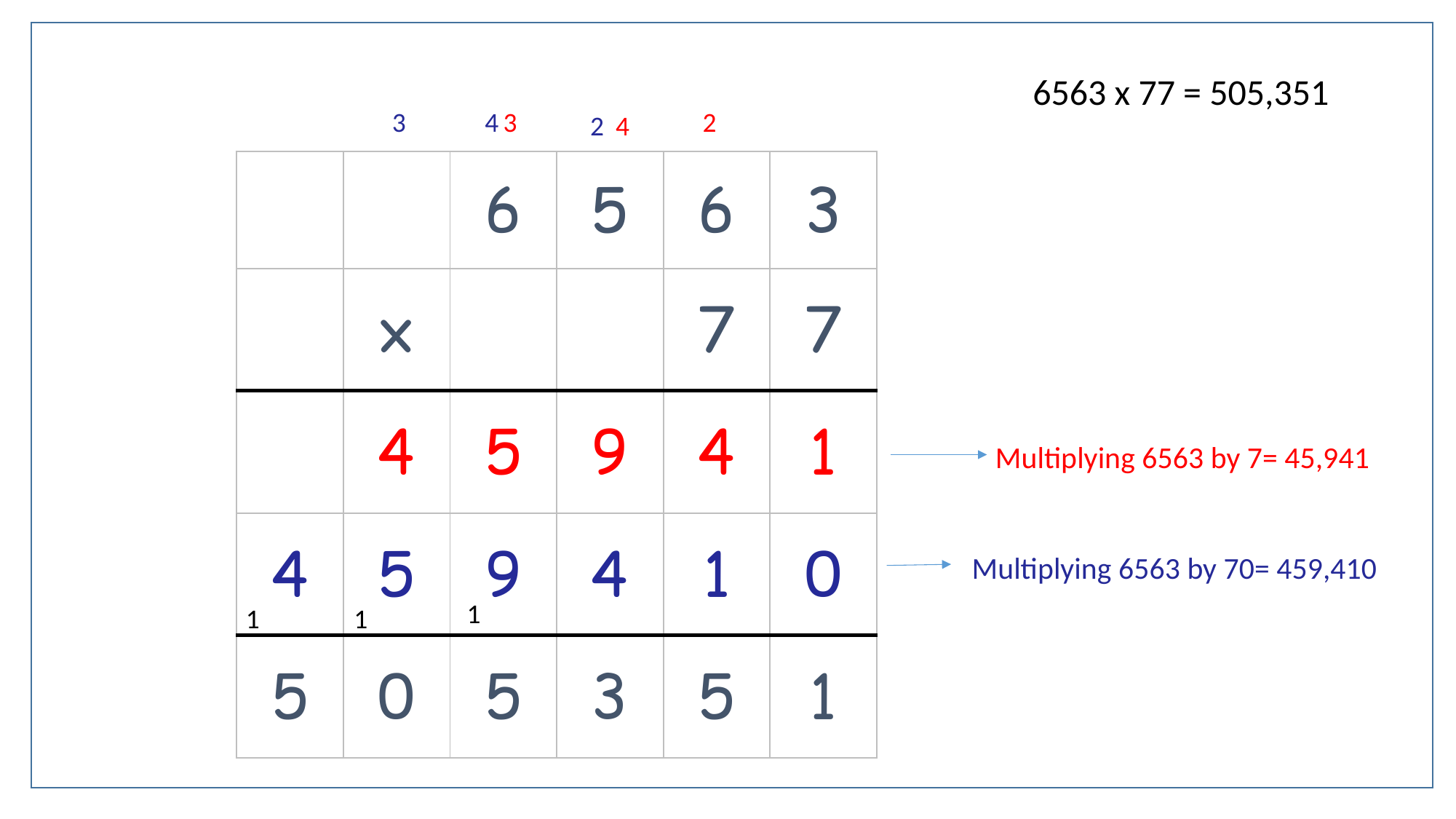

6563 x 77 = 505,351
3
4
3
2
2
4
|  |  | 6 | 5 | 6 | 3 |
| --- | --- | --- | --- | --- | --- |
|  | x |  |  | 7 | 7 |
|  | 4 | 5 | 9 | 4 | 1 |
| 4 | 5 | 9 | 4 | 1 | 0 |
| 5 | 0 | 5 | 3 | 5 | 1 |
Multiplying 6563 by 7= 45,941
Multiplying 6563 by 70= 459,410
1
1
1